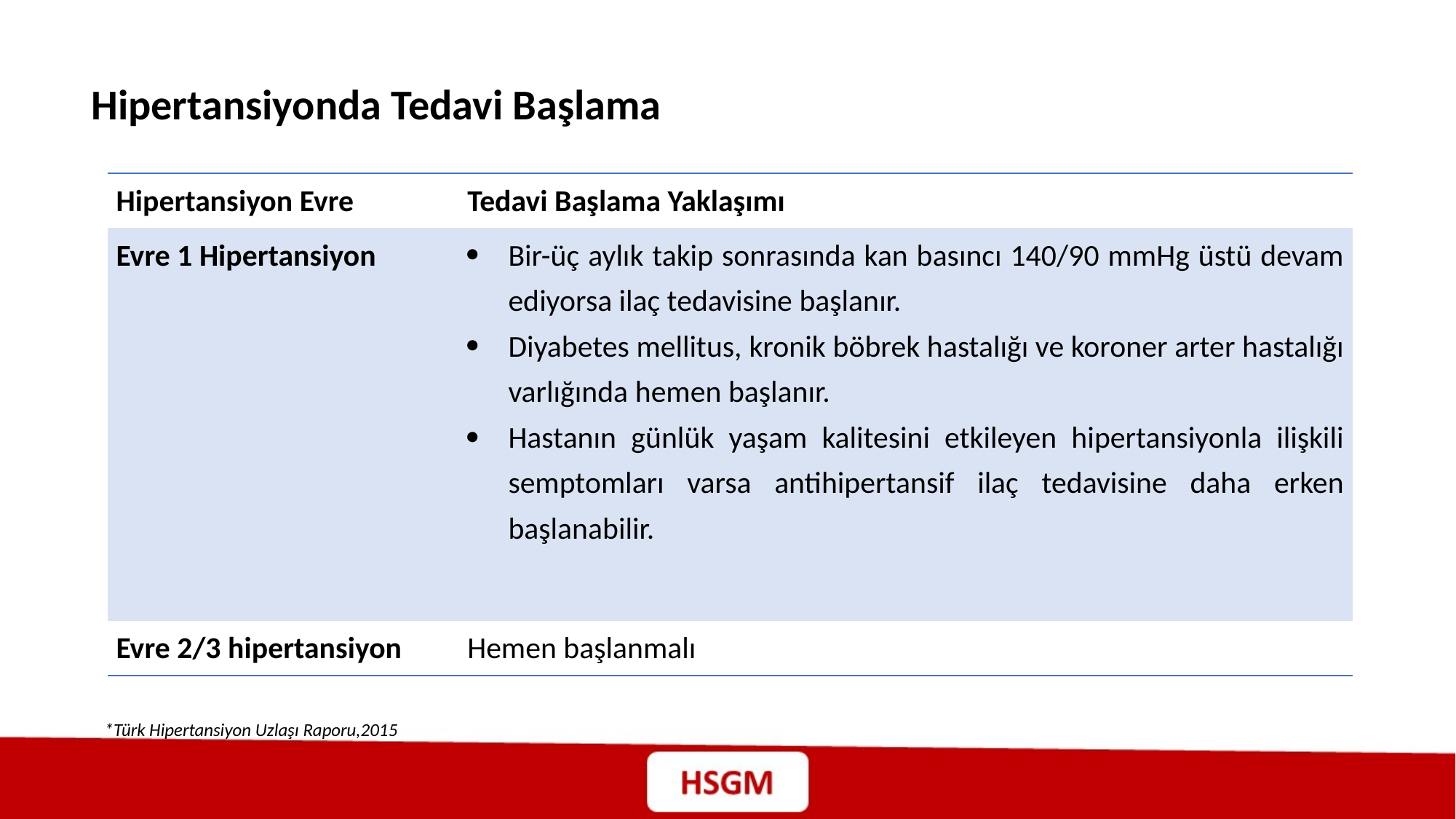

Hipertansiyonda Tedavi Başlama
| Hipertansiyon Evre | Tedavi Başlama Yaklaşımı |
| --- | --- |
| Evre 1 Hipertansiyon | Bir-üç aylık takip sonrasında kan basıncı 140/90 mmHg üstü devam ediyorsa ilaç tedavisine başlanır. Diyabetes mellitus, kronik böbrek hastalığı ve koroner arter hastalığı varlığında hemen başlanır. Hastanın günlük yaşam kalitesini etkileyen hipertansiyonla ilişkili semptomları varsa antihipertansif ilaç tedavisine daha erken başlanabilir. |
| Evre 2/3 hipertansiyon | Hemen başlanmalı |
*Türk Hipertansiyon Uzlaşı Raporu,2015